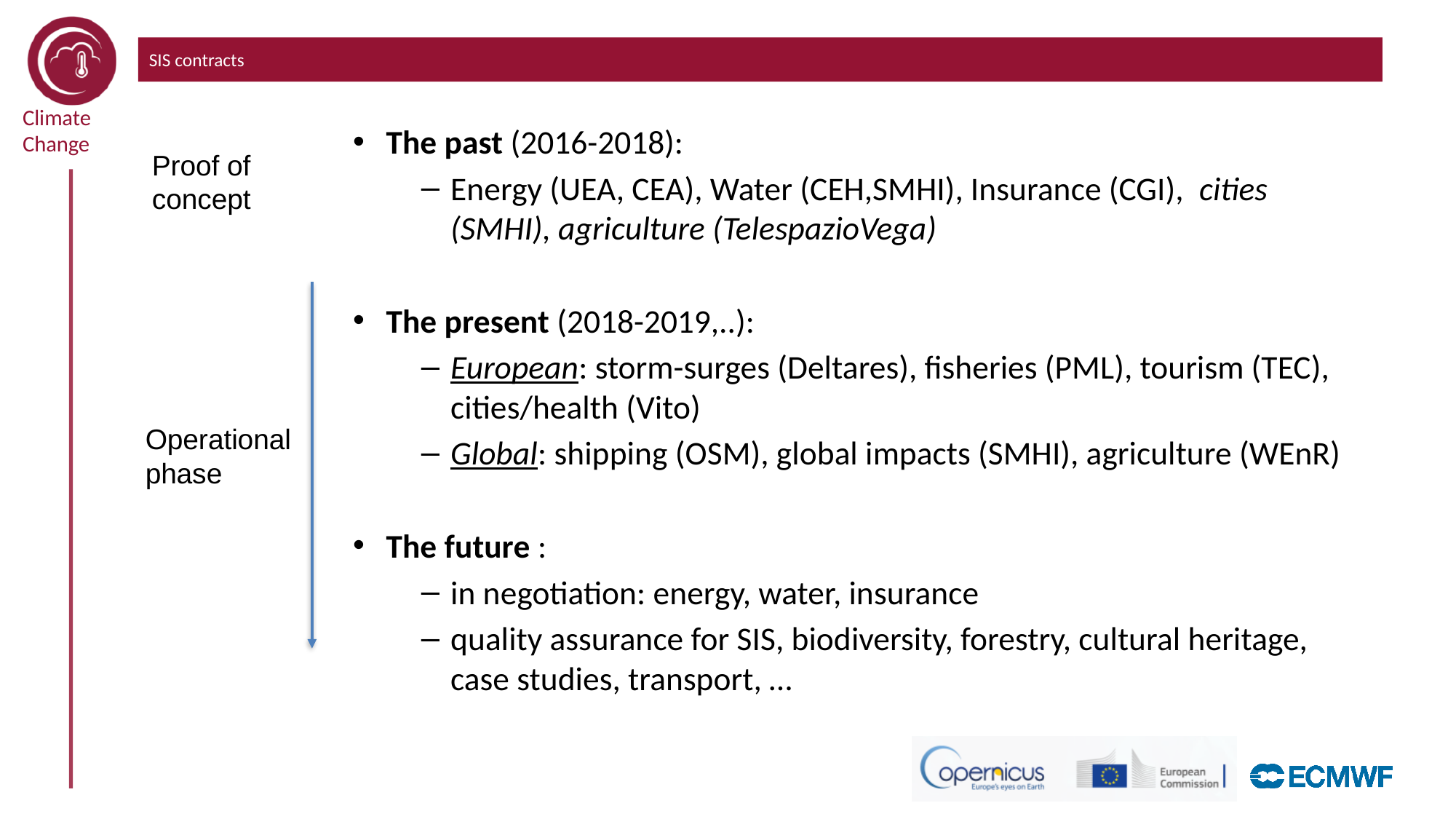

# SIS contracts
The past (2016-2018):
Energy (UEA, CEA), Water (CEH,SMHI), Insurance (CGI),  cities (SMHI), agriculture (TelespazioVega)

The present (2018-2019,..):
European: storm-surges (Deltares), fisheries (PML), tourism (TEC), cities/health (Vito)
Global: shipping (OSM), global impacts (SMHI), agriculture (WEnR)

The future :
in negotiation: energy, water, insurance
quality assurance for SIS, biodiversity, forestry, cultural heritage, case studies, transport, …
Proof of concept
Operational phase